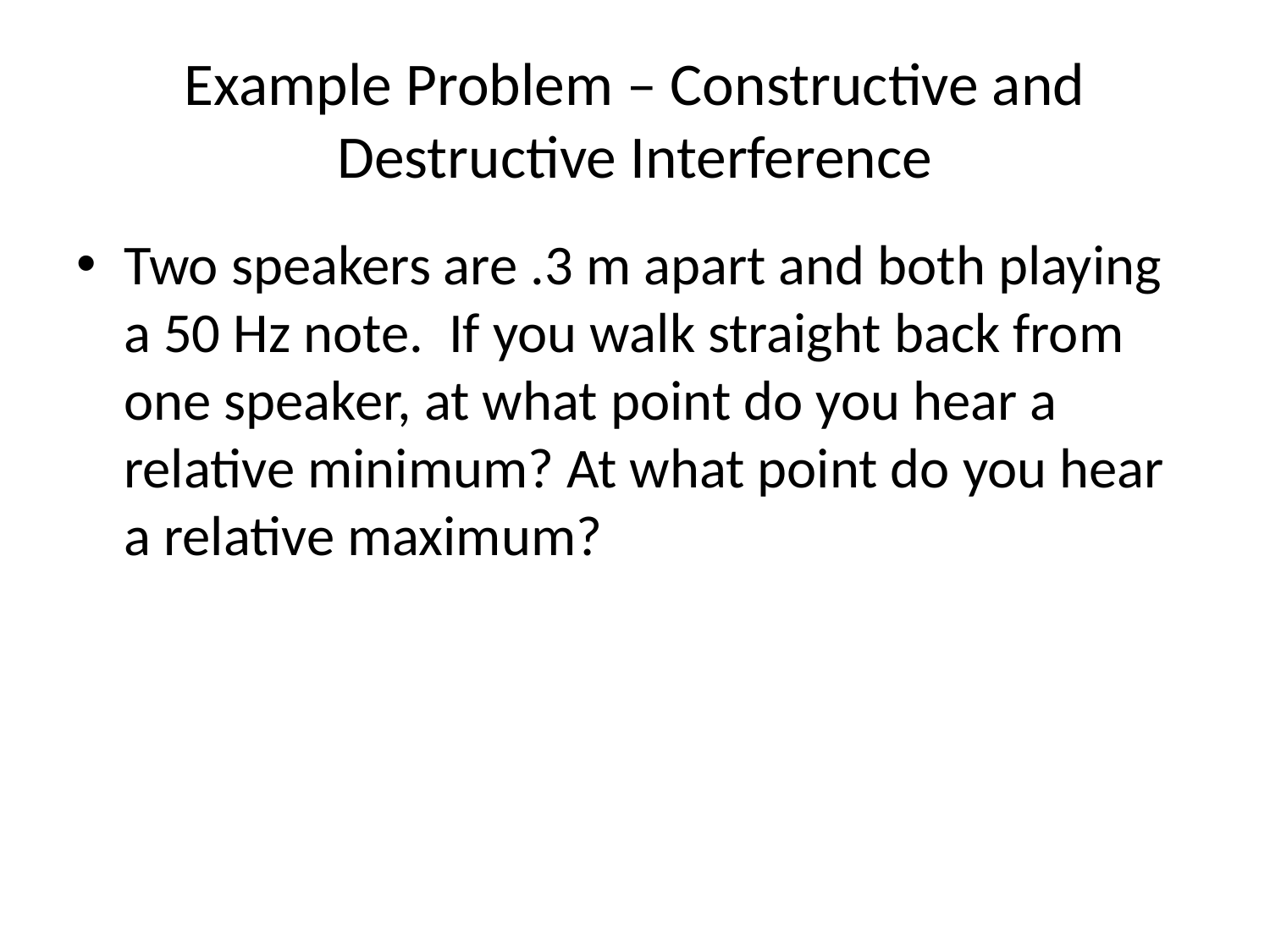

# Example Problem – Constructive and Destructive Interference
Two speakers are .3 m apart and both playing a 50 Hz note.  If you walk straight back from one speaker, at what point do you hear a relative minimum? At what point do you hear a relative maximum?